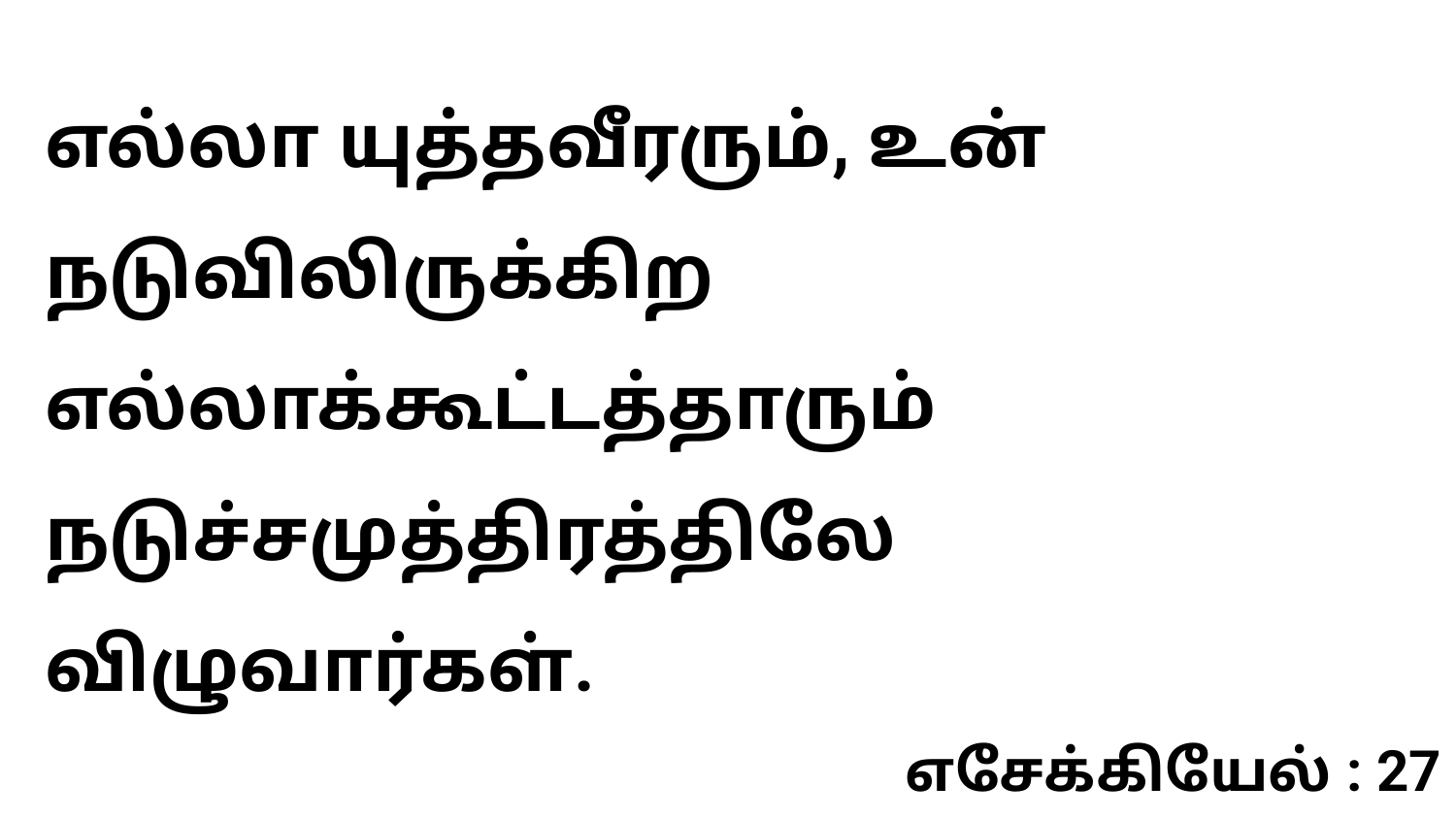

எல்லா யுத்தவீரரும், உன் நடுவிலிருக்கிற எல்லாக்கூட்டத்தாரும் நடுச்சமுத்திரத்திலே விழுவார்கள்.
எசேக்கியேல் : 27